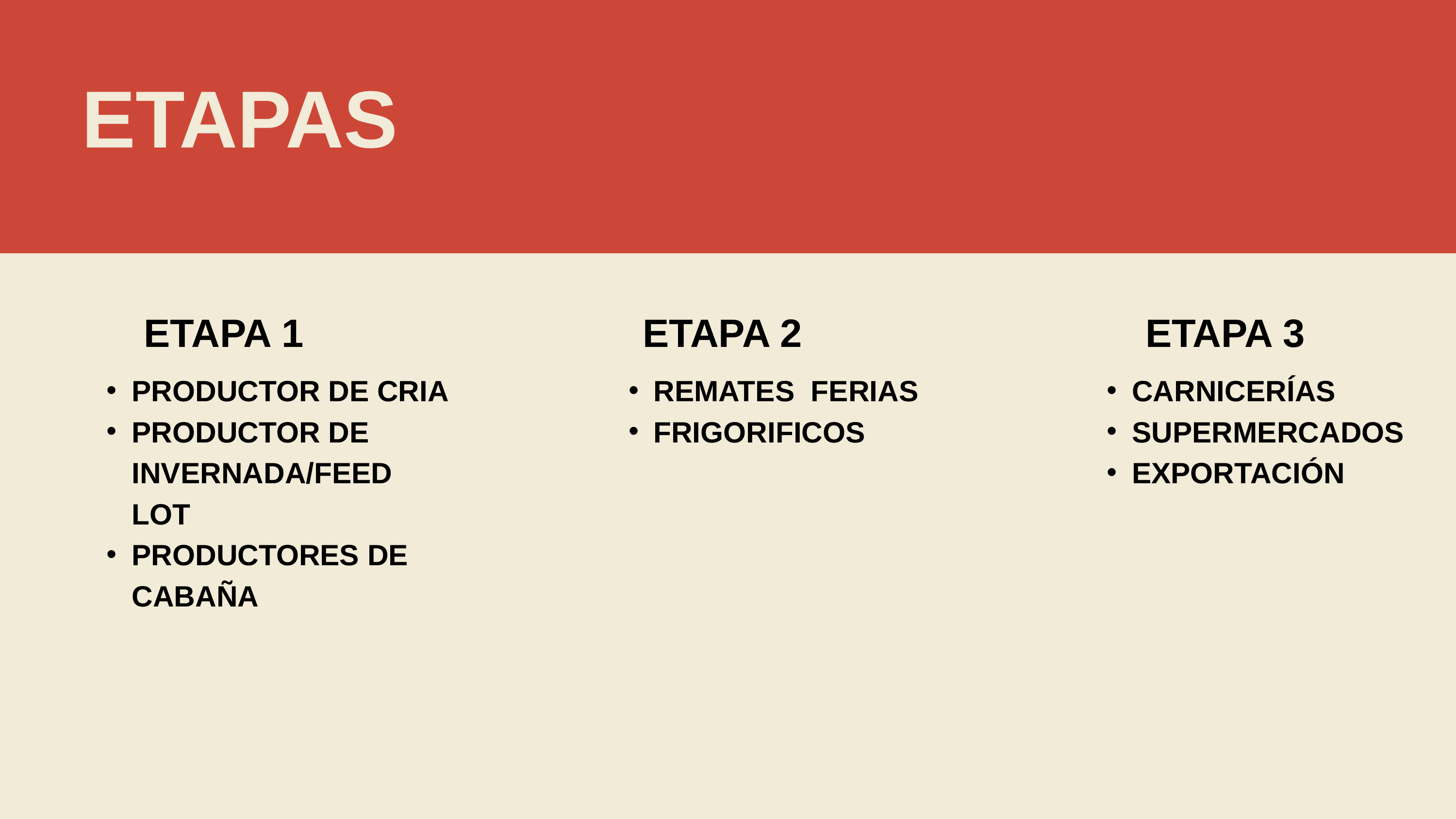

ETAPAS
ETAPA 1
ETAPA 2
ETAPA 3
PRODUCTOR DE CRIA
PRODUCTOR DE INVERNADA/FEED LOT
PRODUCTORES DE CABAÑA
REMATES  FERIAS
FRIGORIFICOS
CARNICERÍAS
SUPERMERCADOS
EXPORTACIÓN